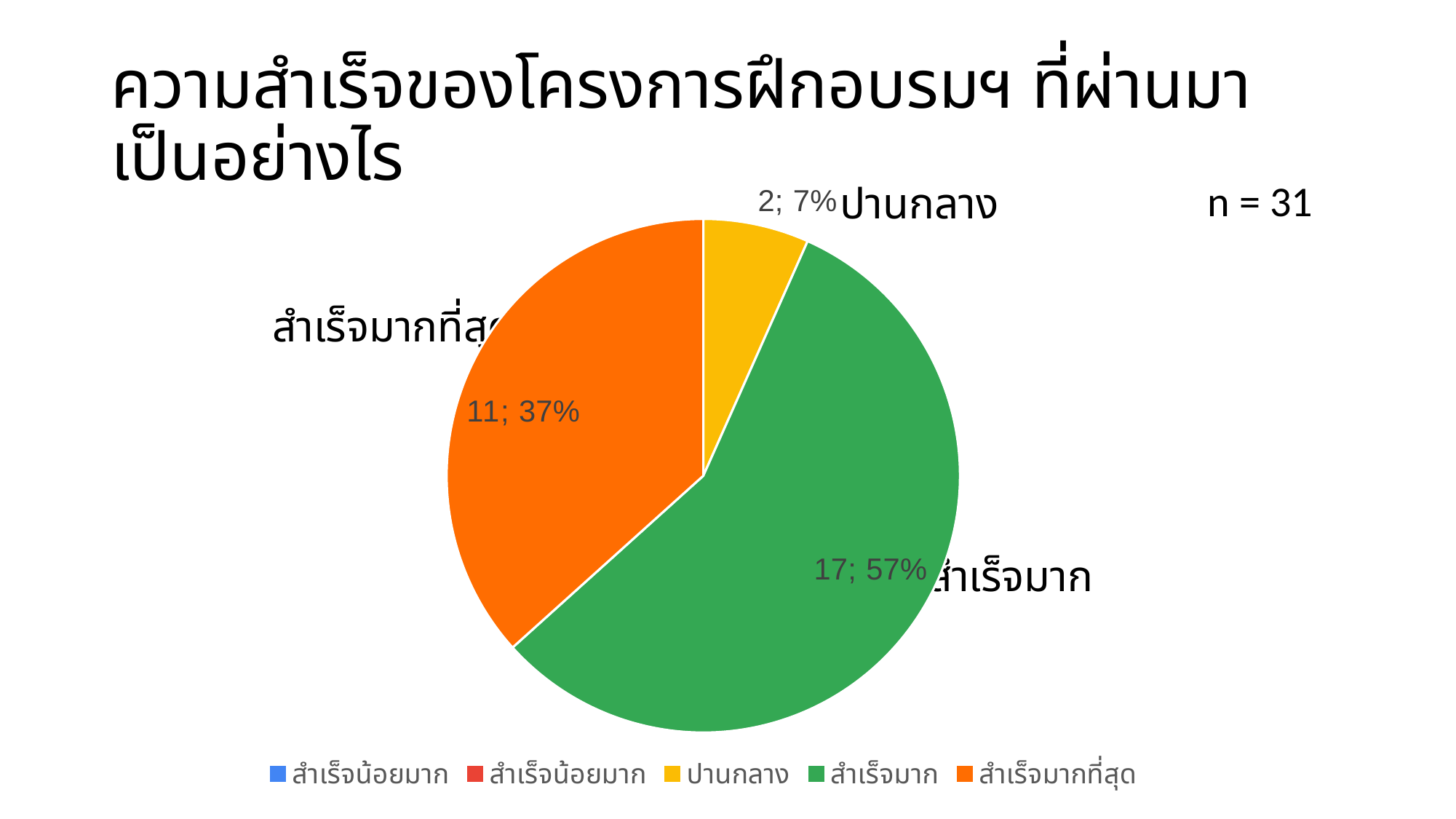

# ความสำเร็จของโครงการฝึกอบรมฯ ที่ผ่านมาเป็นอย่างไร

### Chart

| Category |  |
|---|---|
| สำเร็จน้อยมาก | 0.0 |
| สำเร็จน้อยมาก | 0.0 |
| ปานกลาง | 2.0 |
| สำเร็จมาก | 17.0 |
| สำเร็จมากที่สุด | 11.0 |
n = 31
ปานกลาง
สำเร็จมากที่สุด
สำเร็จมาก